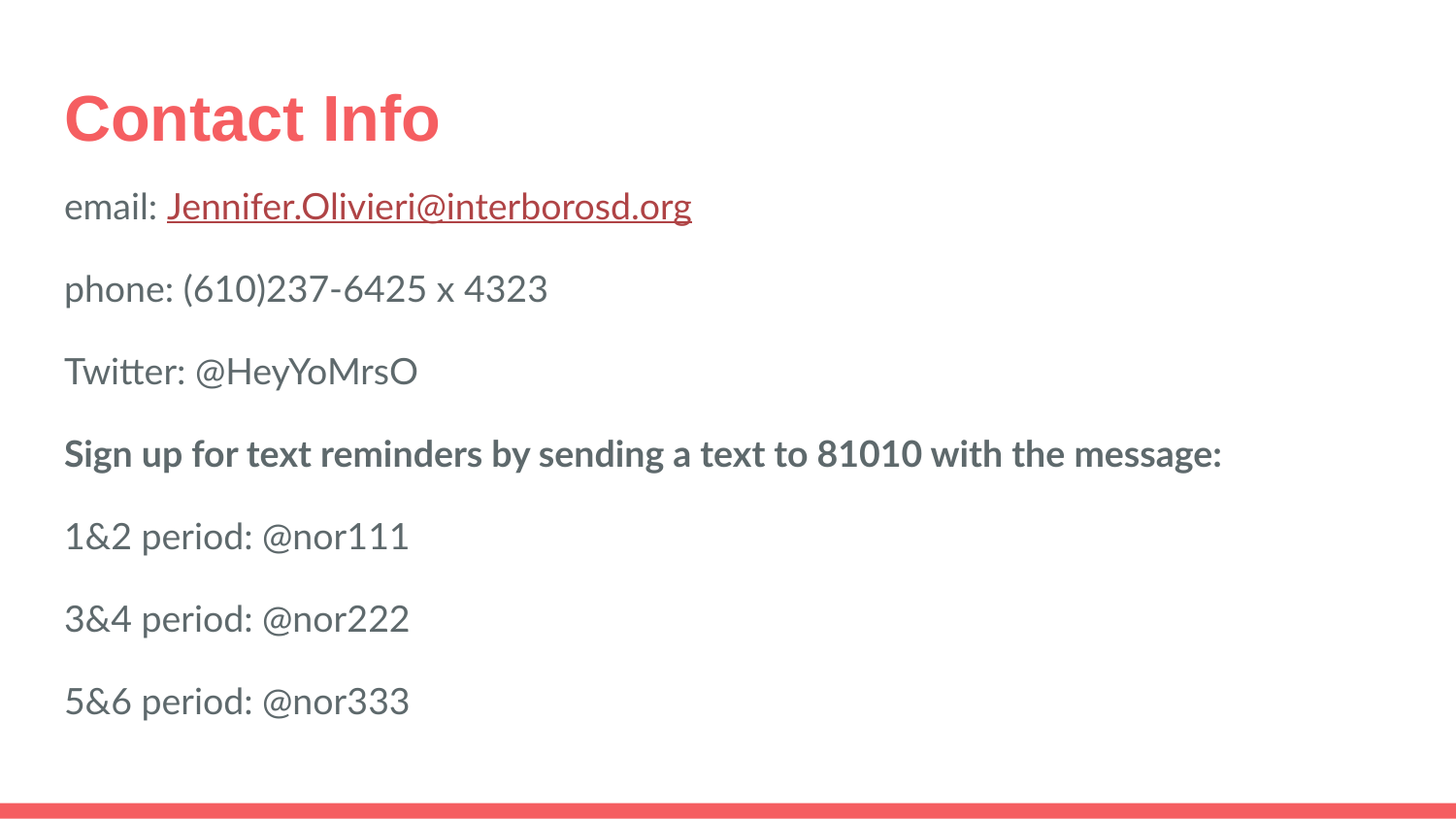

# Contact Info
email: Jennifer.Olivieri@interborosd.org
phone: (610)237-6425 x 4323
Twitter: @HeyYoMrsO
Sign up for text reminders by sending a text to 81010 with the message:
1&2 period: @nor111
3&4 period: @nor222
5&6 period: @nor333